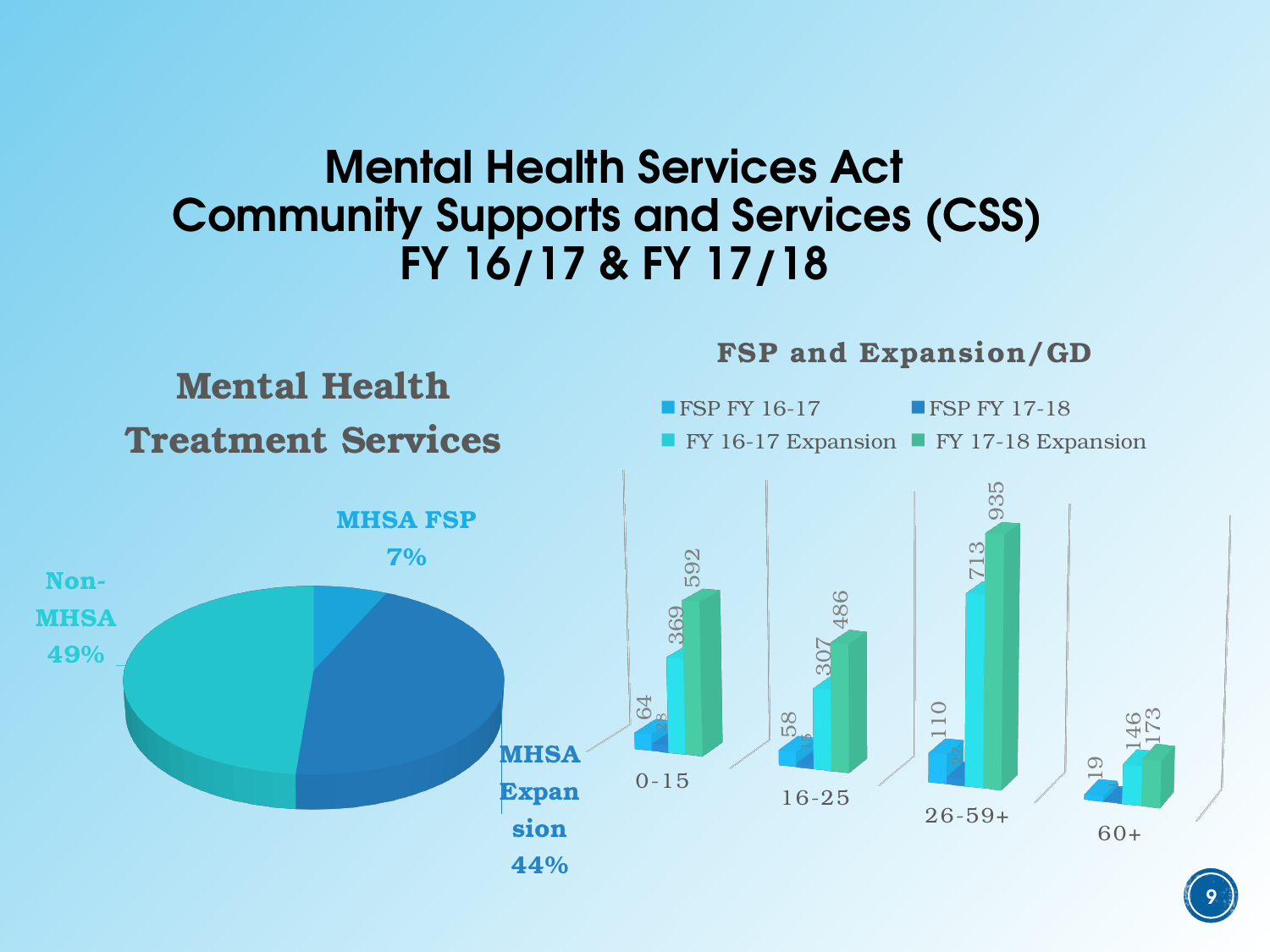

# Mental Health Services Act Community Supports and Services (CSS) FY 16/17 & FY 17/18

[unsupported chart]

[unsupported chart]

9